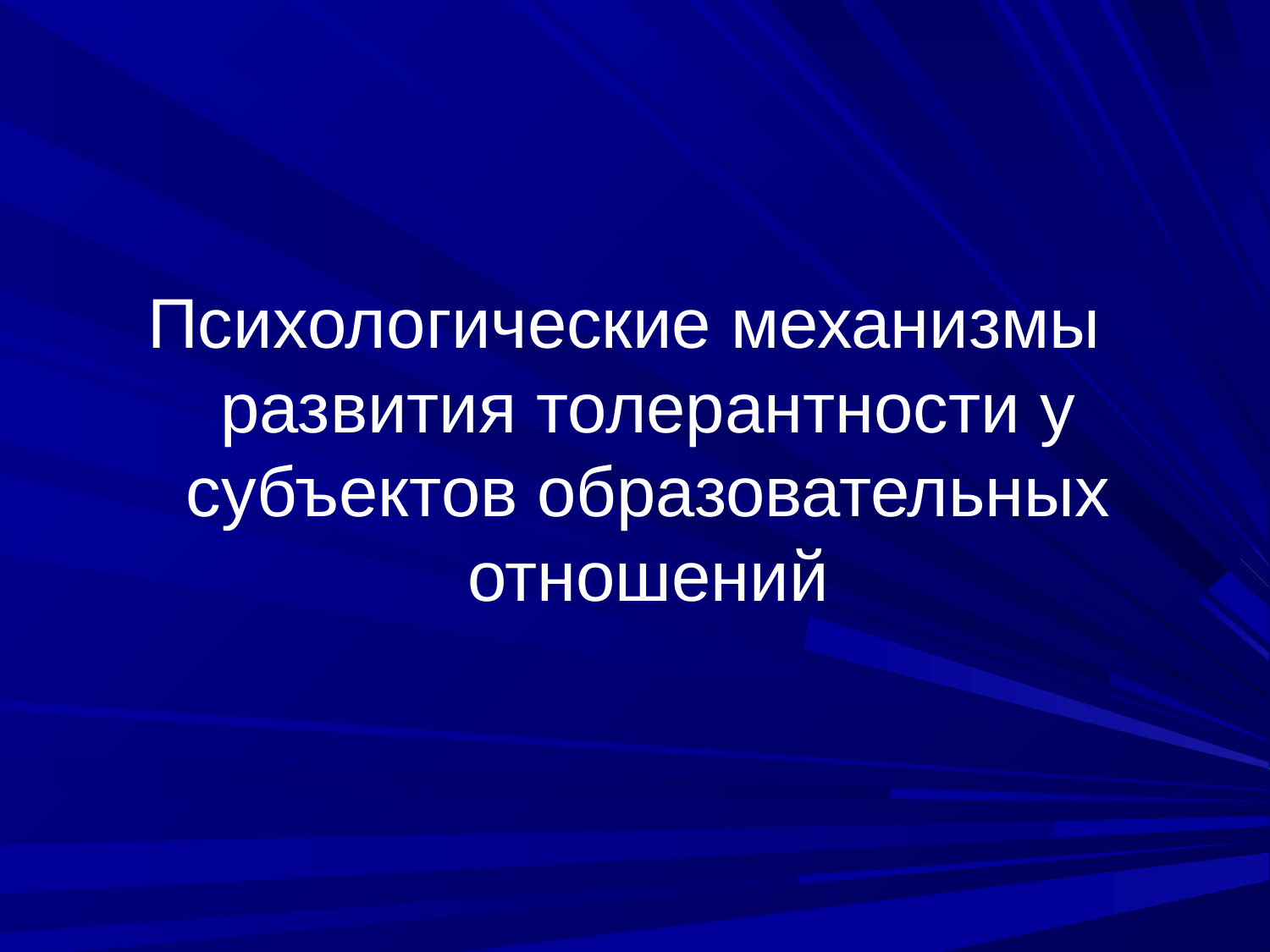

Психологические механизмы развития толерантности у субъектов образовательных отношений